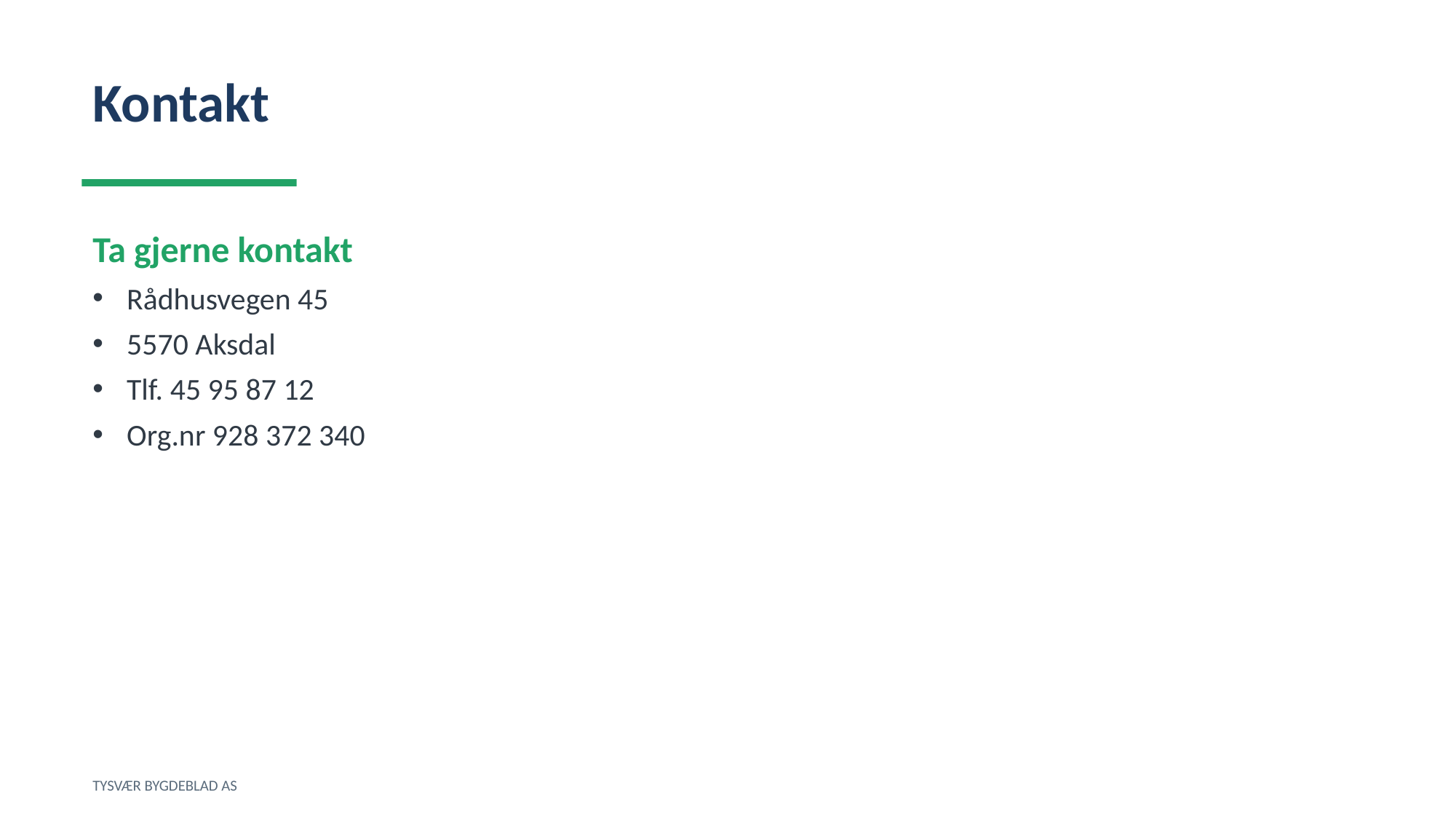

Kontakt

Ta gjerne kontakt
Rådhusvegen 45
5570 Aksdal
Tlf. 45 95 87 12
Org.nr 928 372 340
TYSVÆR BYGDEBLAD AS